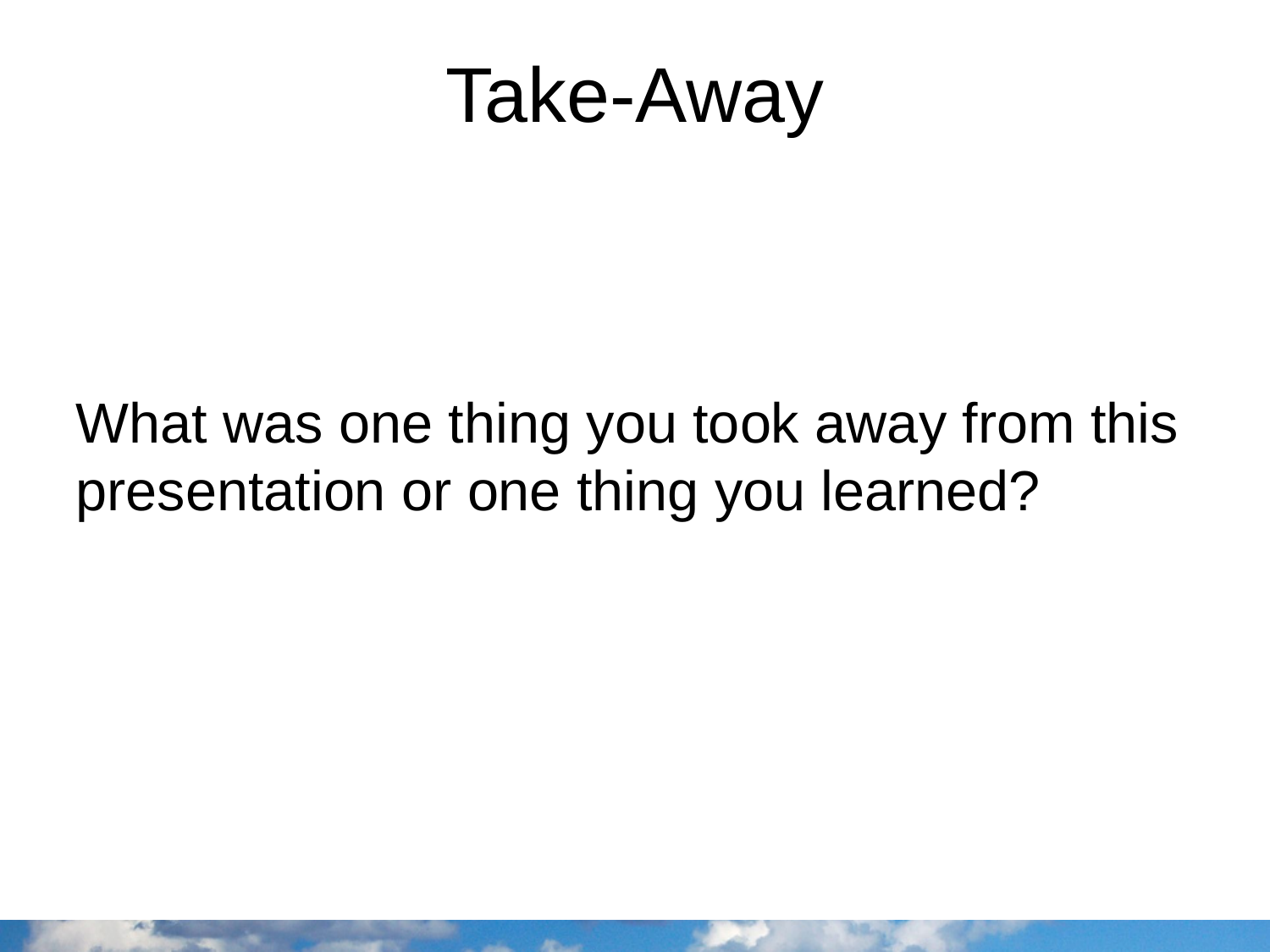

# Take-Away

What was one thing you took away from this presentation or one thing you learned?